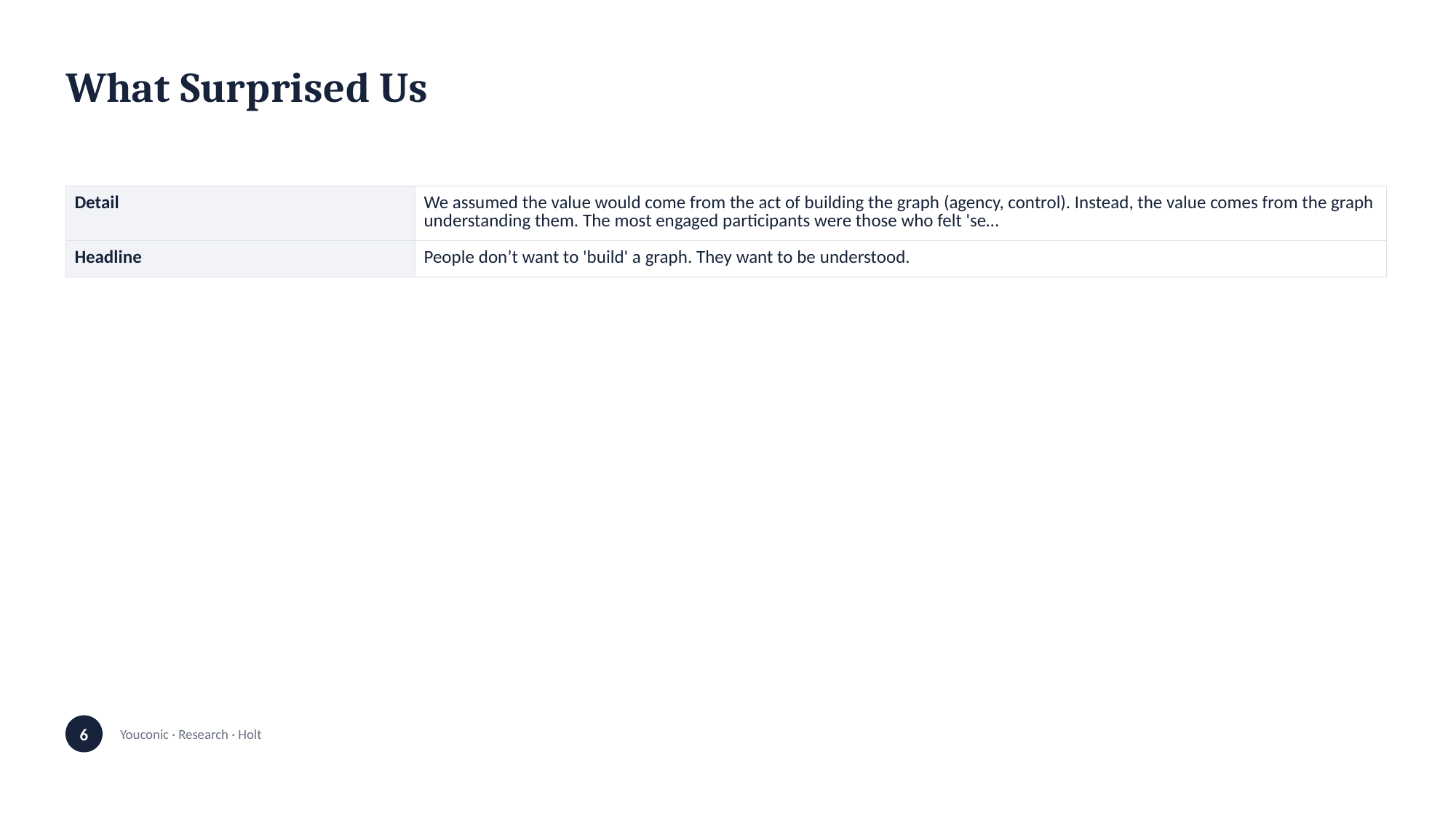

What Surprised Us
| Detail | We assumed the value would come from the act of building the graph (agency, control). Instead, the value comes from the graph understanding them. The most engaged participants were those who felt 'se… |
| --- | --- |
| Headline | People don’t want to 'build' a graph. They want to be understood. |

6
Youconic · Research · Holt